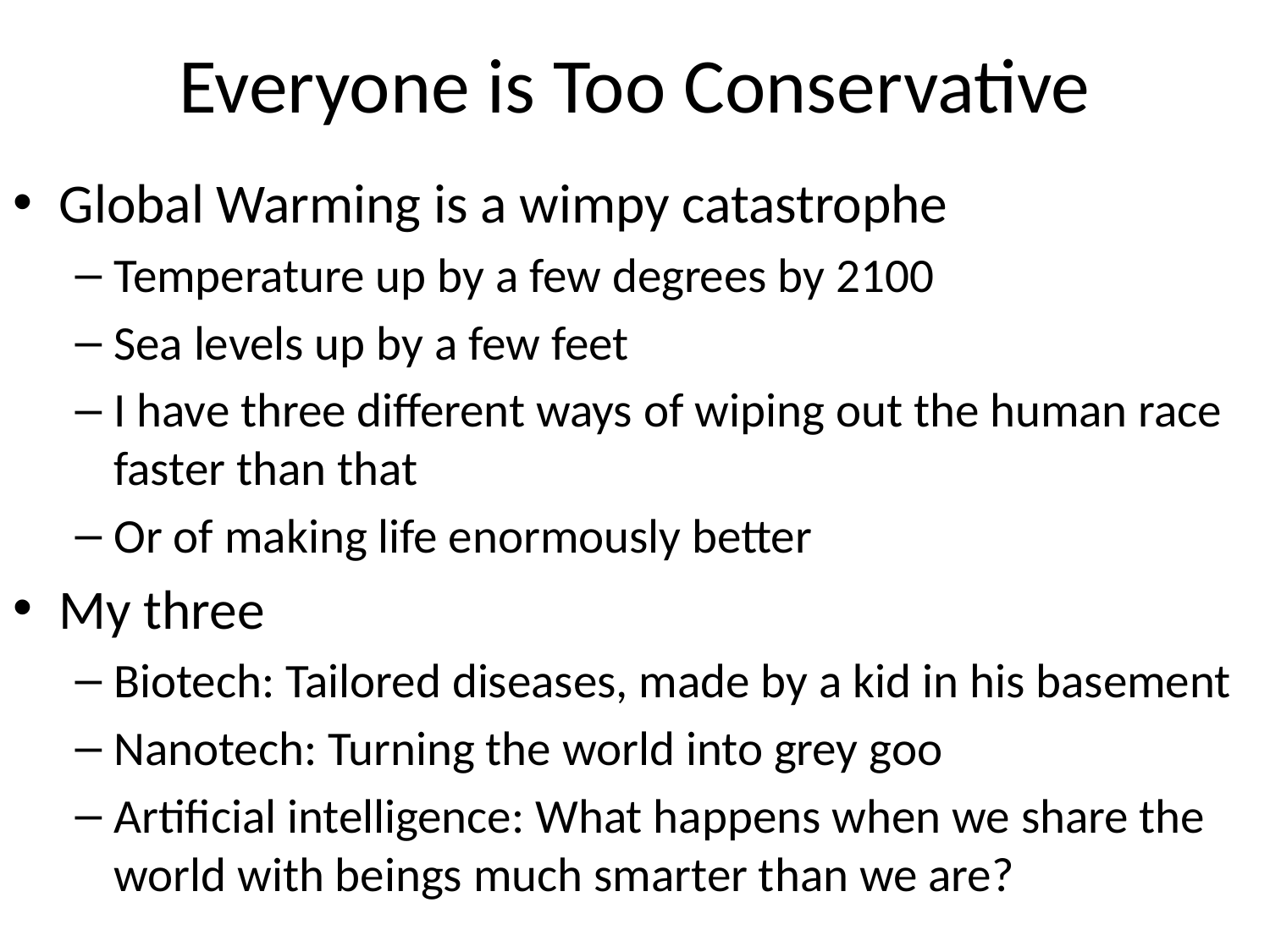

# Everyone is Too Conservative
Global Warming is a wimpy catastrophe
Temperature up by a few degrees by 2100
Sea levels up by a few feet
I have three different ways of wiping out the human race faster than that
Or of making life enormously better
My three
Biotech: Tailored diseases, made by a kid in his basement
Nanotech: Turning the world into grey goo
Artificial intelligence: What happens when we share the world with beings much smarter than we are?